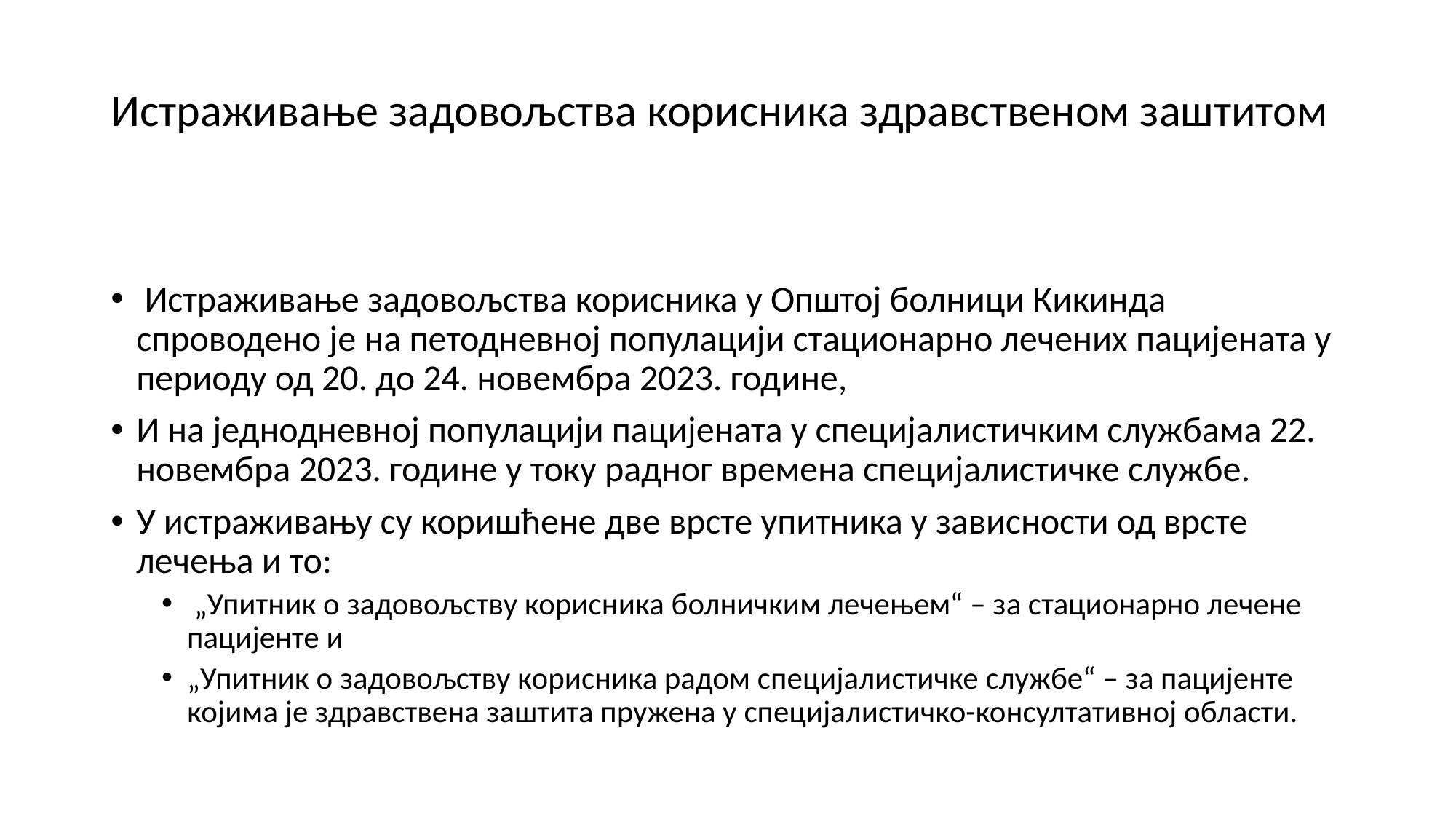

# Истраживање задовољства корисника здравственом заштитом

 Истраживање задовољства корисника у Општој болници Кикинда спроводено је на петодневној популацији стационарно лечених пацијената у периоду од 20. до 24. новембра 2023. године,
И на једнодневној популацији пацијената у специјалистичким службама 22. новембра 2023. године у току радног времена специјалистичке службе.
У истраживању су коришћене две врсте упитника у зависности од врсте лечења и то:
 „Упитник о задовољству корисника болничким лечењем“ – за стационарно лечене пацијенте и
„Упитник о задовољству корисника радом специјалистичке службе“ – за пацијенте којима је здравствена заштита пружена у специјалистичко-консултативној области.